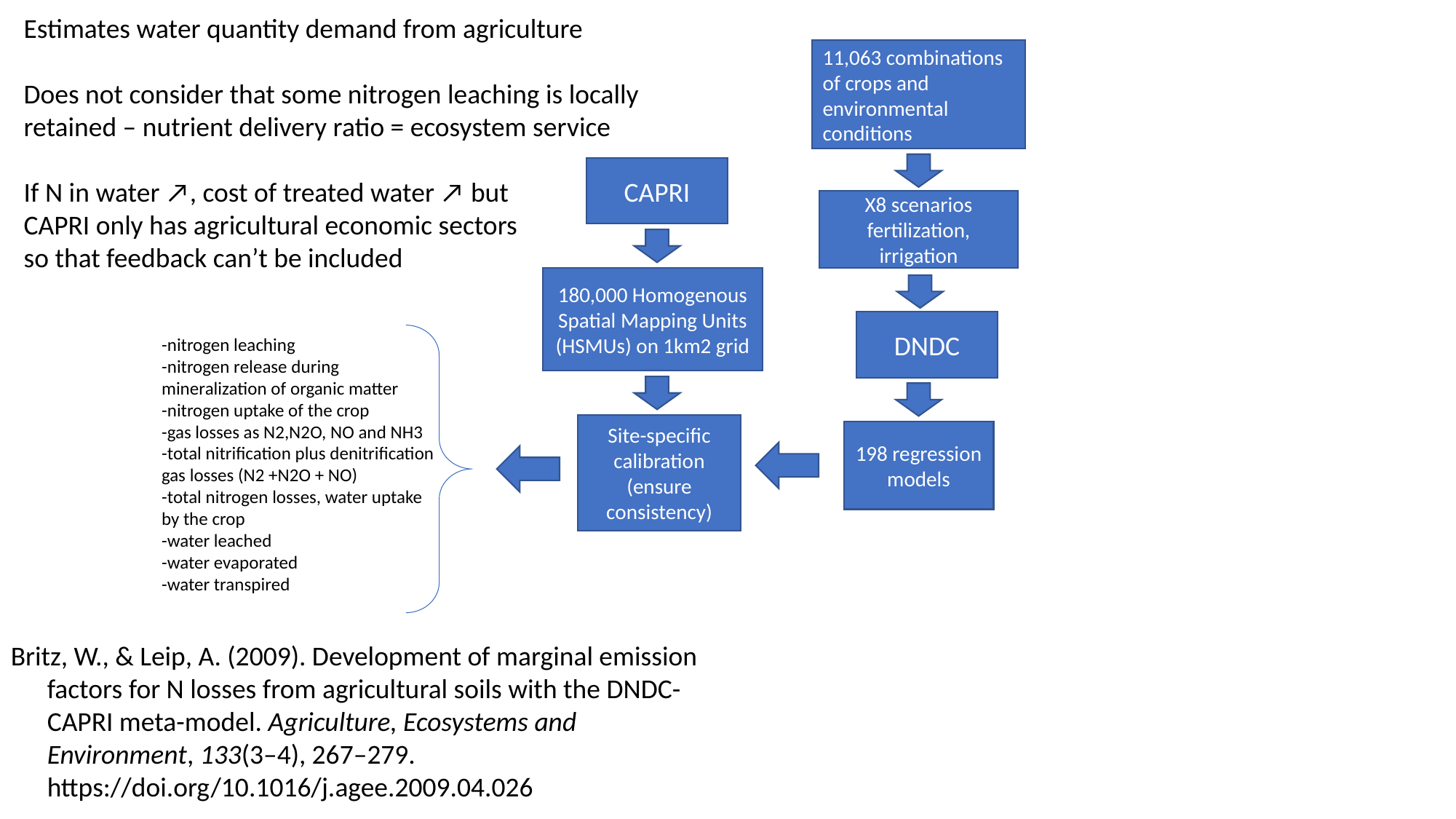

Estimates water quantity demand from agriculture

Does not consider that some nitrogen leaching is locally
retained – nutrient delivery ratio = ecosystem service

If N in water ↗, cost of treated water ↗ but
CAPRI only has agricultural economic sectors
so that feedback can’t be included
11,063 combinations of crops and environmental conditions

CAPRI
X8 scenarios fertilization, irrigation

180,000 Homogenous Spatial Mapping Units (HSMUs) on 1km2 grid

DNDC

-nitrogen leaching
-nitrogen release during mineralization of organic matter
-nitrogen uptake of the crop
-gas losses as N2,N2O, NO and NH3
-total nitrification plus denitrification gas losses (N2 +N2O + NO)
-total nitrogen losses, water uptake by the crop
-water leached
-water evaporated
-water transpired

Site-specific calibration (ensure consistency)
198 regression models

Britz, W., & Leip, A. (2009). Development of marginal emission factors for N losses from agricultural soils with the DNDC-CAPRI meta-model. Agriculture, Ecosystems and Environment, 133(3–4), 267–279. https://doi.org/10.1016/j.agee.2009.04.026